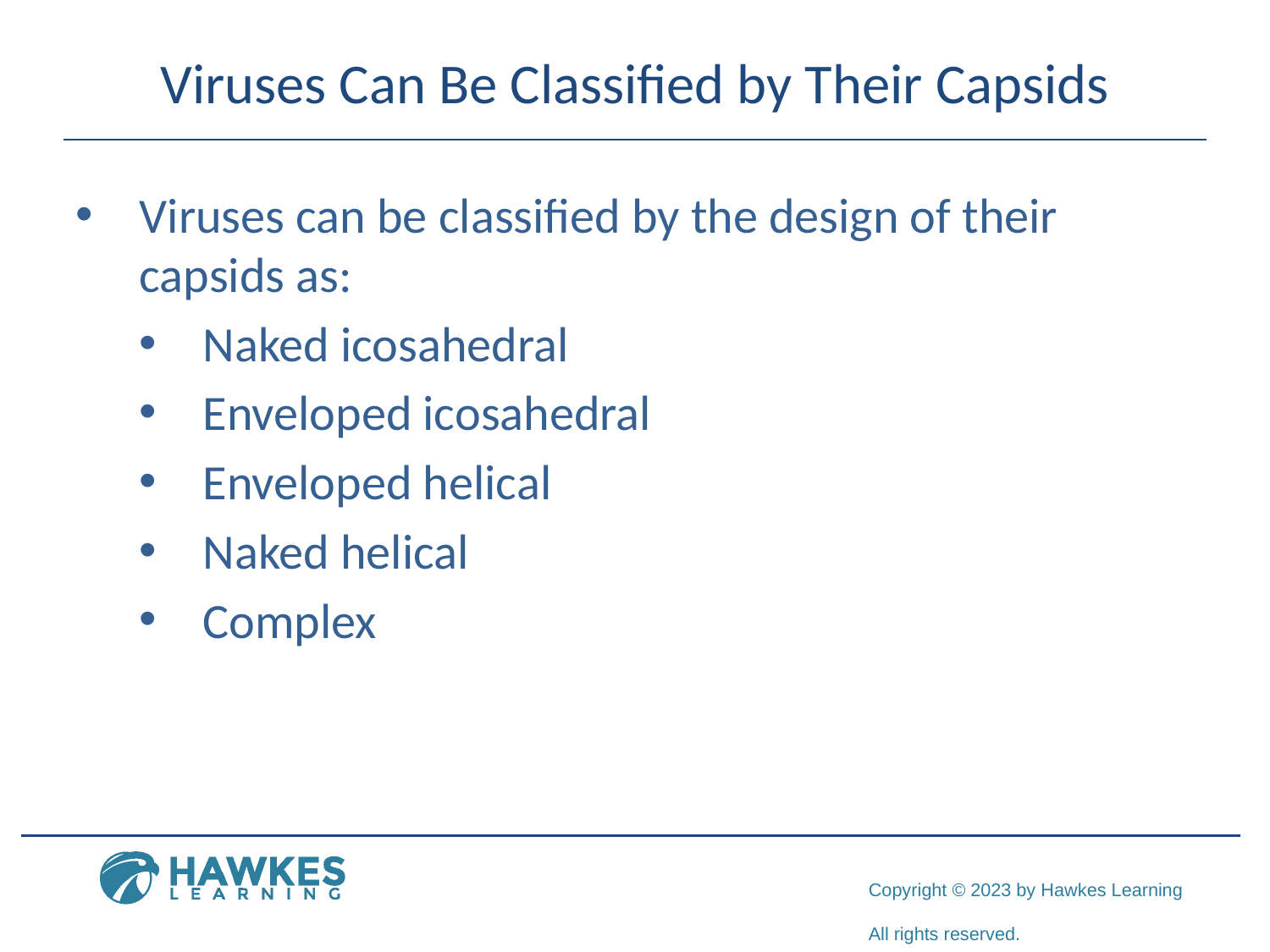

# Viruses Can Be Classified by Their Capsids
Viruses can be classified by the design of their capsids as:
Naked icosahedral
Enveloped icosahedral
Enveloped helical
Naked helical
Complex